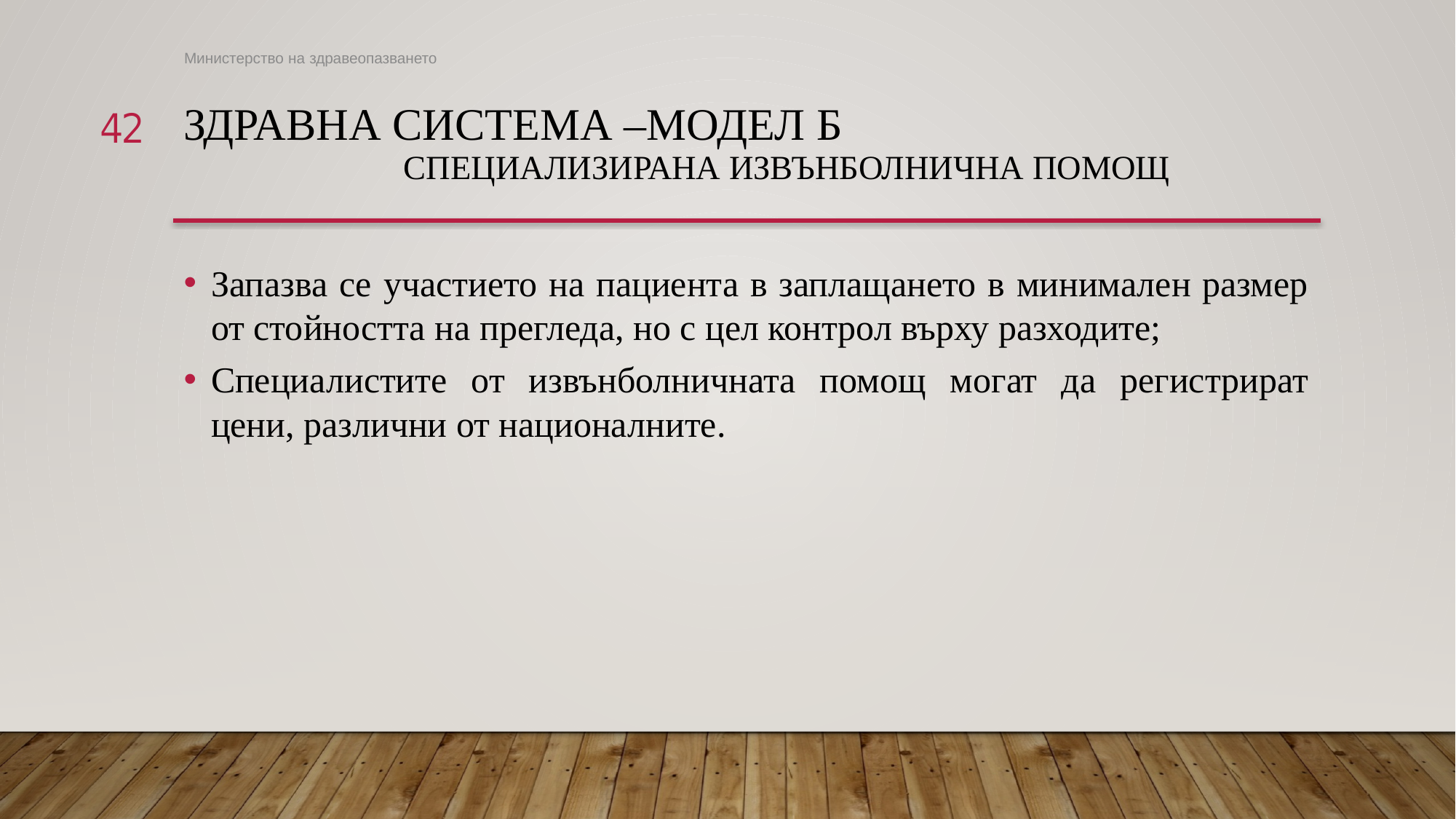

Министерство на здравеопазването
42
# Здравна система –модел Б специализирана извънболнична помощ
Запазва се участието на пациента в заплащането в минимален размер от стойността на прегледа, но с цел контрол върху разходите;
Специалистите от извънболничната помощ могат да регистрират цени, различни от националните.